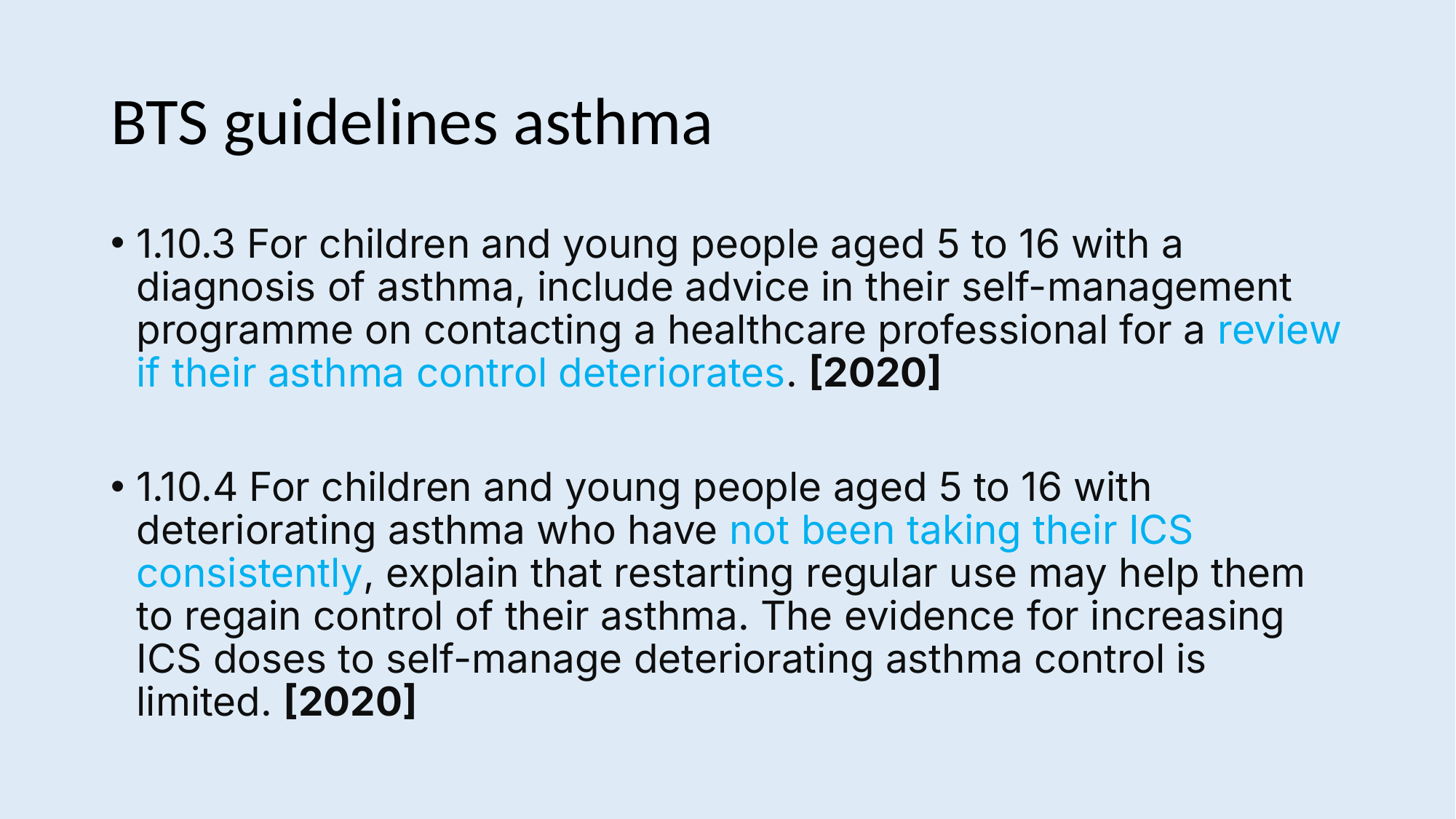

# BTS guidelines asthma
1.10.3 For children and young people aged 5 to 16 with a diagnosis of asthma, include advice in their self-management programme on contacting a healthcare professional for a review if their asthma control deteriorates. [2020]

1.10.4 For children and young people aged 5 to 16 with deteriorating asthma who have not been taking their ICS consistently, explain that restarting regular use may help them to regain control of their asthma. The evidence for increasing ICS doses to self-manage deteriorating asthma control is limited. [2020]